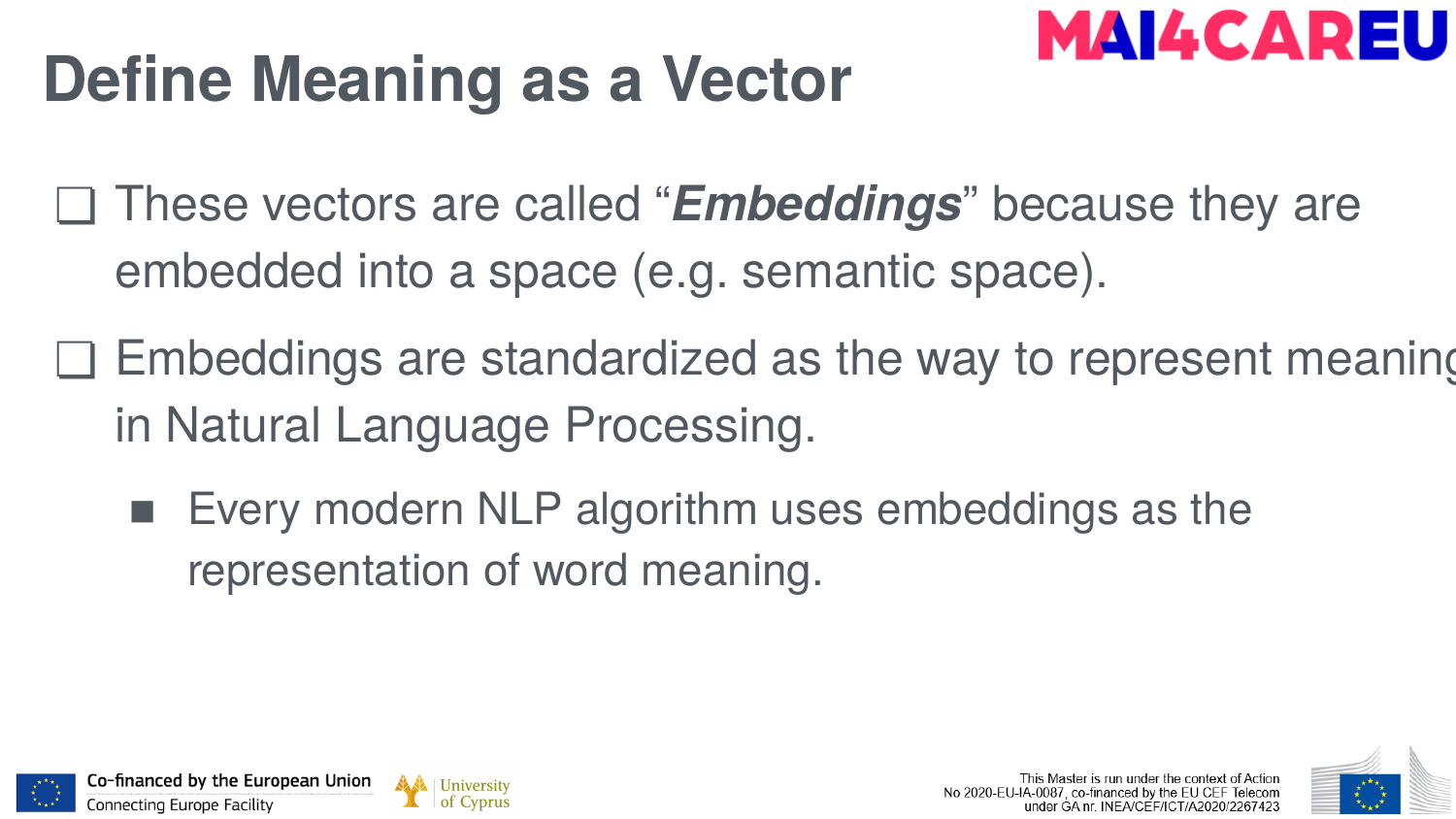

# Define Meaning as a Vector
These vectors are called “Embeddings” because they are embedded into a space (e.g. semantic space).
Embeddings are standardized as the way to represent meaning in Natural Language Processing.
Every modern NLP algorithm uses embeddings as the representation of word meaning.